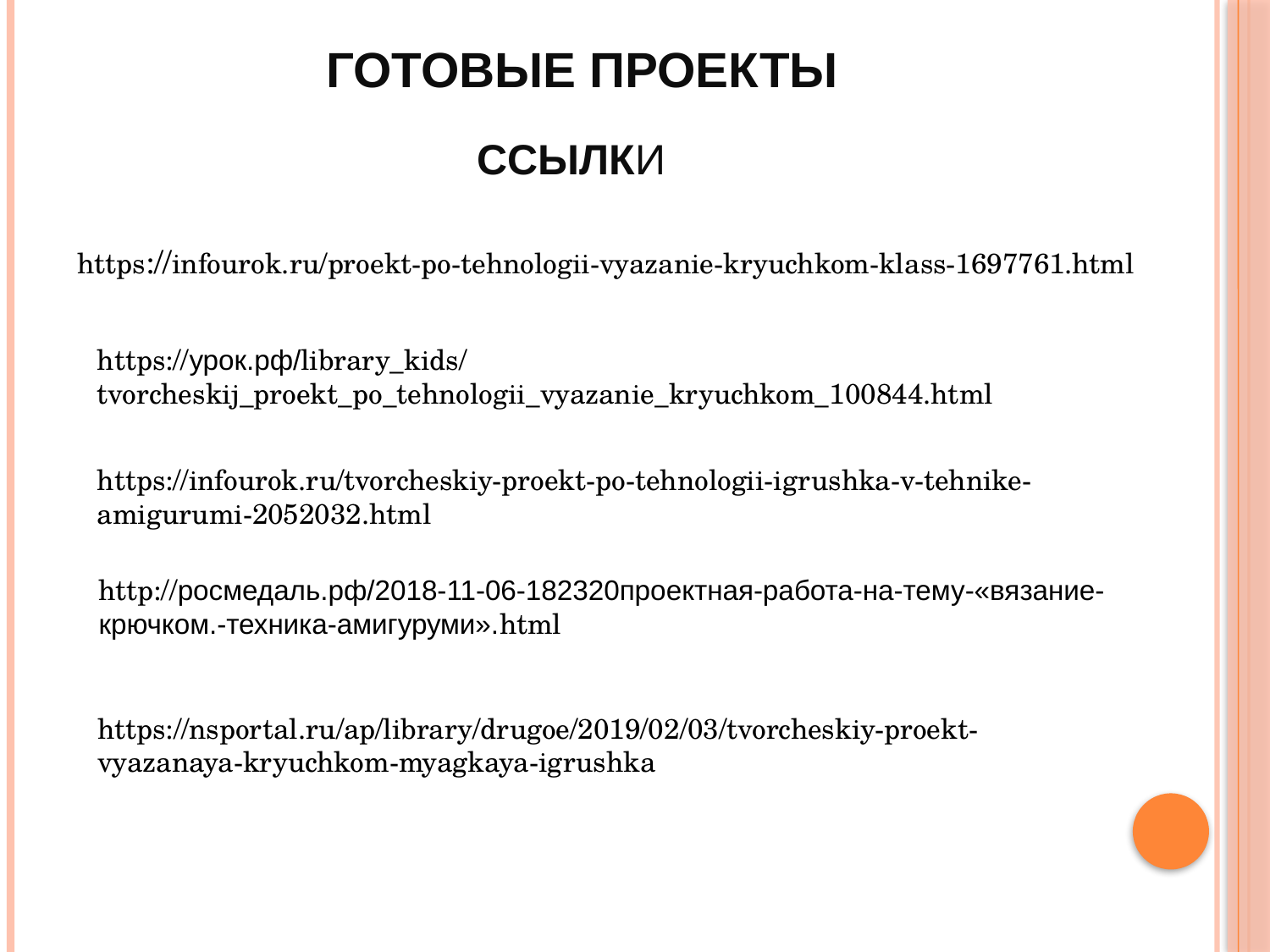

# готовые проекты ссылки
https://infourok.ru/proekt-po-tehnologii-vyazanie-kryuchkom-klass-1697761.html
https://урок.рф/library_kids/tvorcheskij_proekt_po_tehnologii_vyazanie_kryuchkom_100844.html
https://infourok.ru/tvorcheskiy-proekt-po-tehnologii-igrushka-v-tehnike-amigurumi-2052032.html
http://росмедаль.рф/2018-11-06-182320проектная-работа-на-тему-«вязание-крючком.-техника-амигуруми».html
https://nsportal.ru/ap/library/drugoe/2019/02/03/tvorcheskiy-proekt-vyazanaya-kryuchkom-myagkaya-igrushka